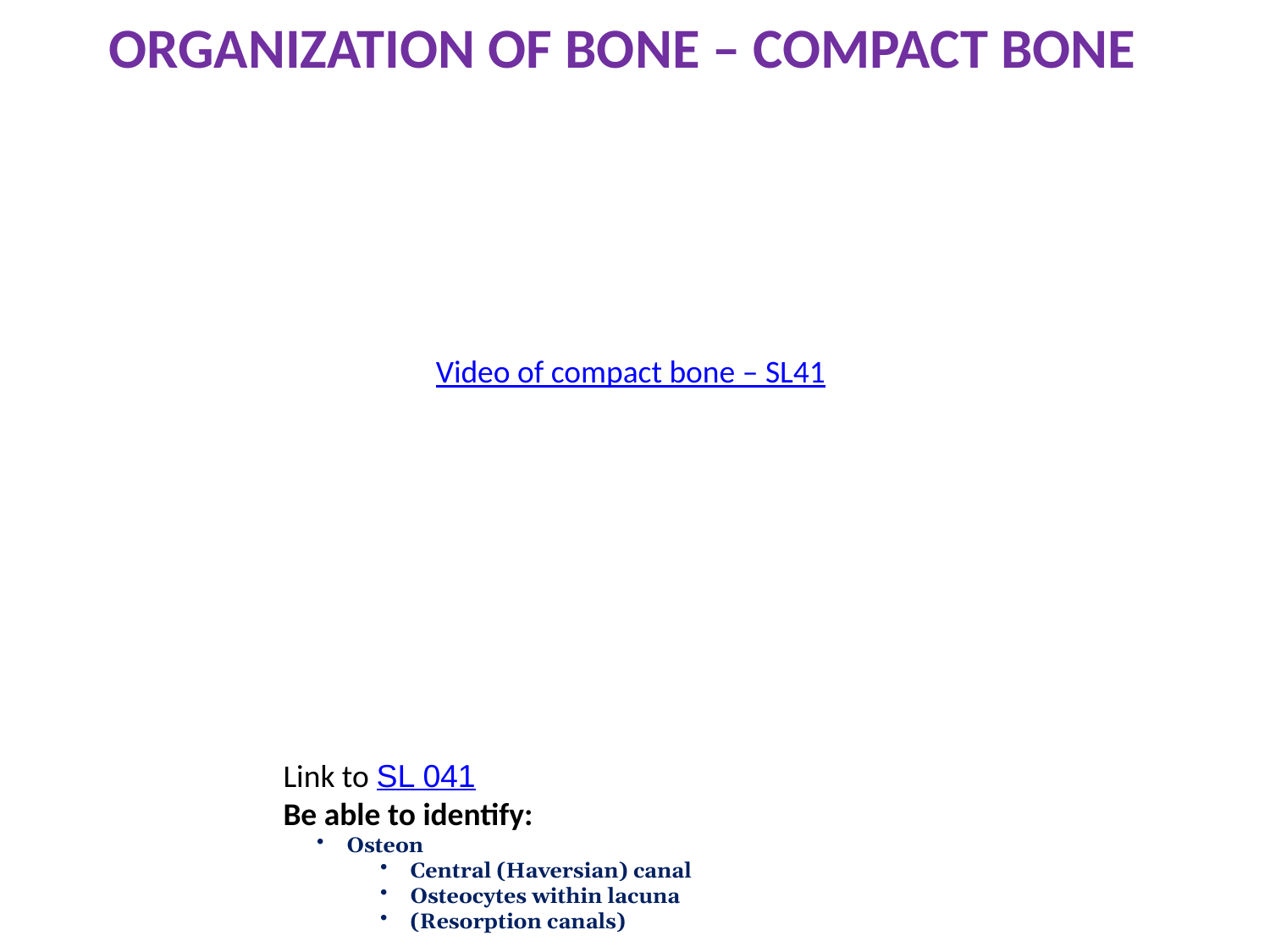

Organization of bone – compact bone
Video of compact bone – SL41
Link to SL 041
Be able to identify:
Osteon
Central (Haversian) canal
Osteocytes within lacuna
(Resorption canals)